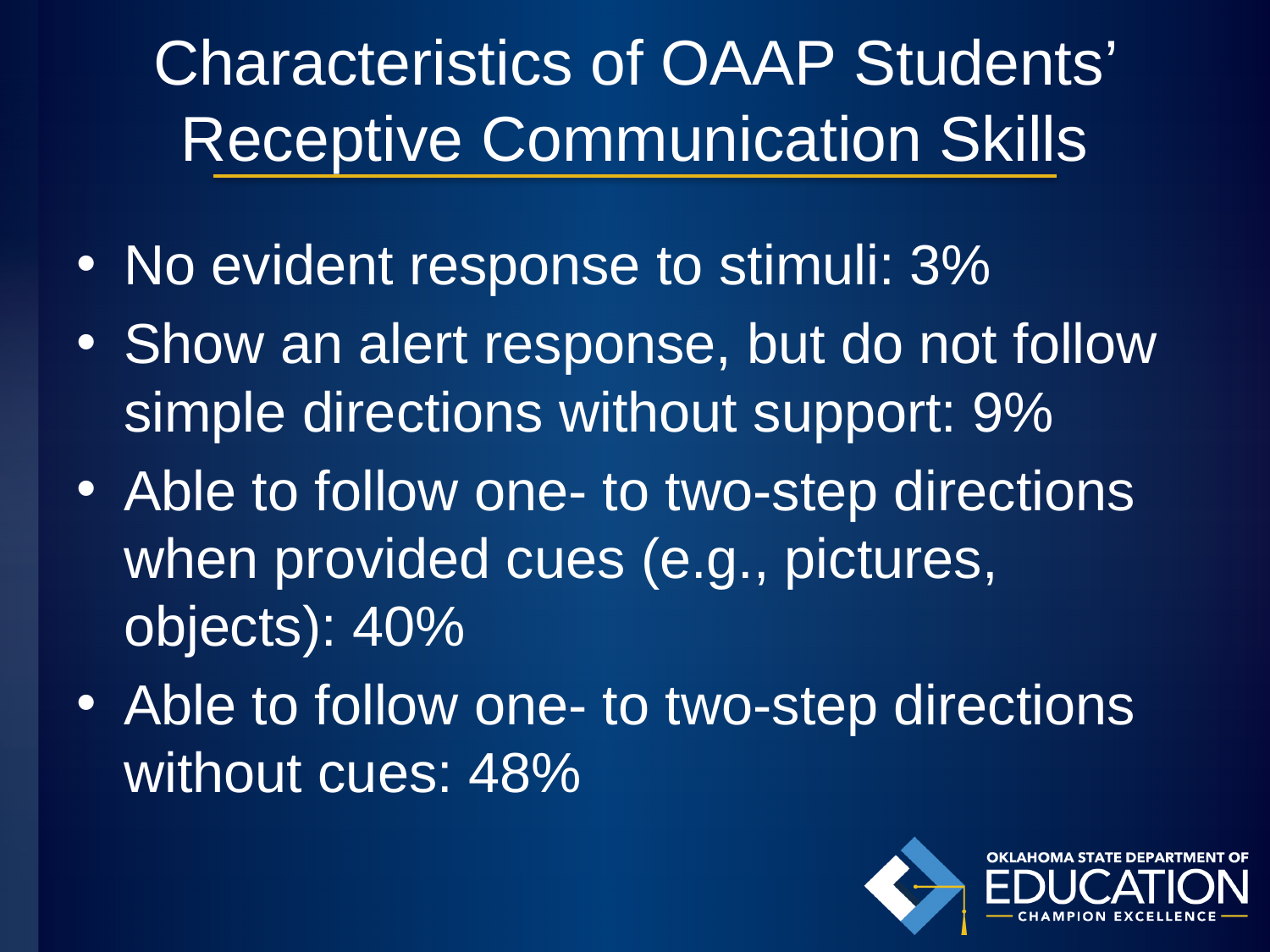

# Characteristics of OAAP Students’ Receptive Communication Skills
No evident response to stimuli: 3%
Show an alert response, but do not follow simple directions without support: 9%
Able to follow one- to two-step directions when provided cues (e.g., pictures, objects): 40%
Able to follow one- to two-step directions without cues: 48%